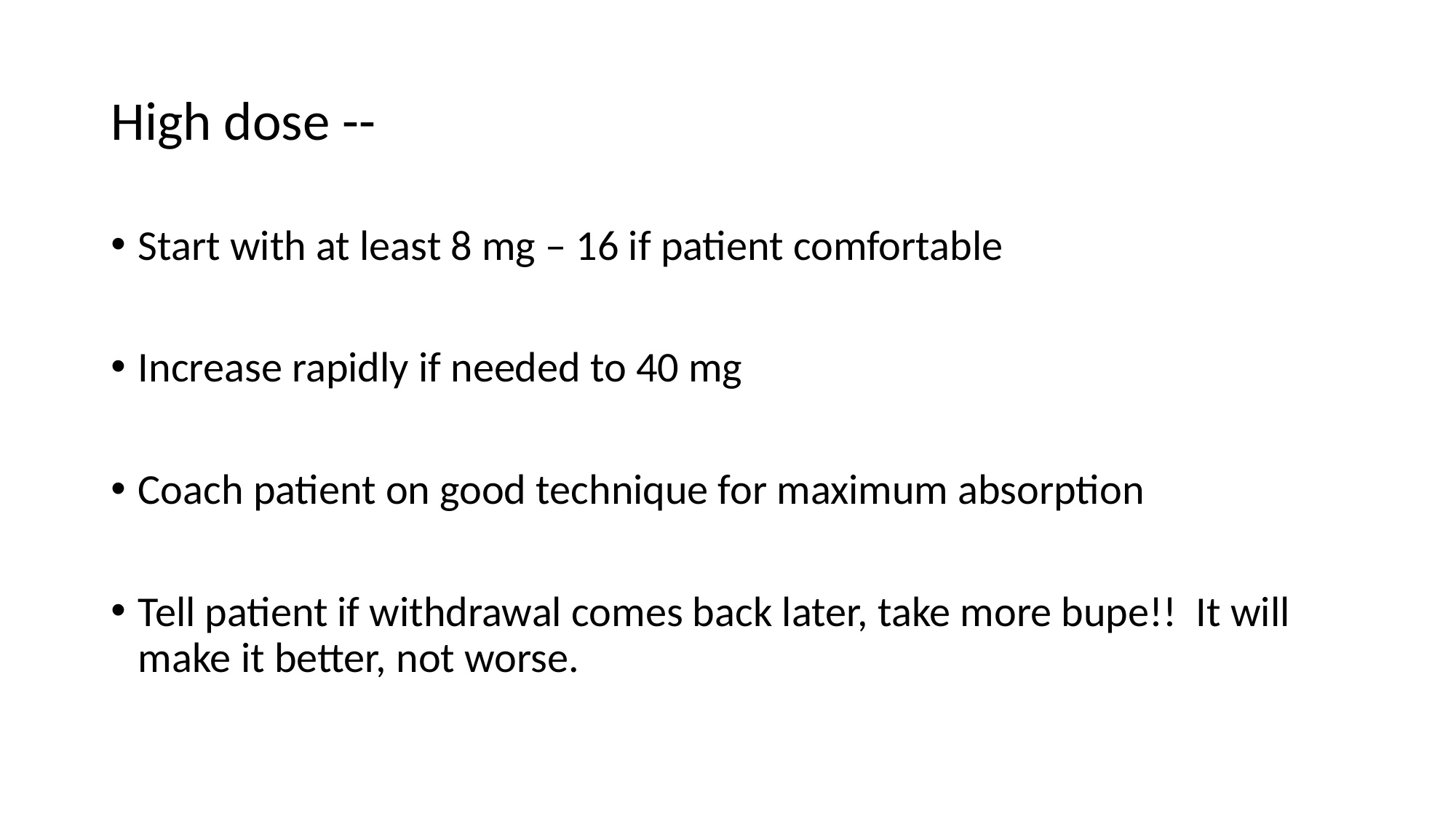

# High dose --
Start with at least 8 mg – 16 if patient comfortable

Increase rapidly if needed to 40 mg

Coach patient on good technique for maximum absorption

Tell patient if withdrawal comes back later, take more bupe!!  It will make it better, not worse.